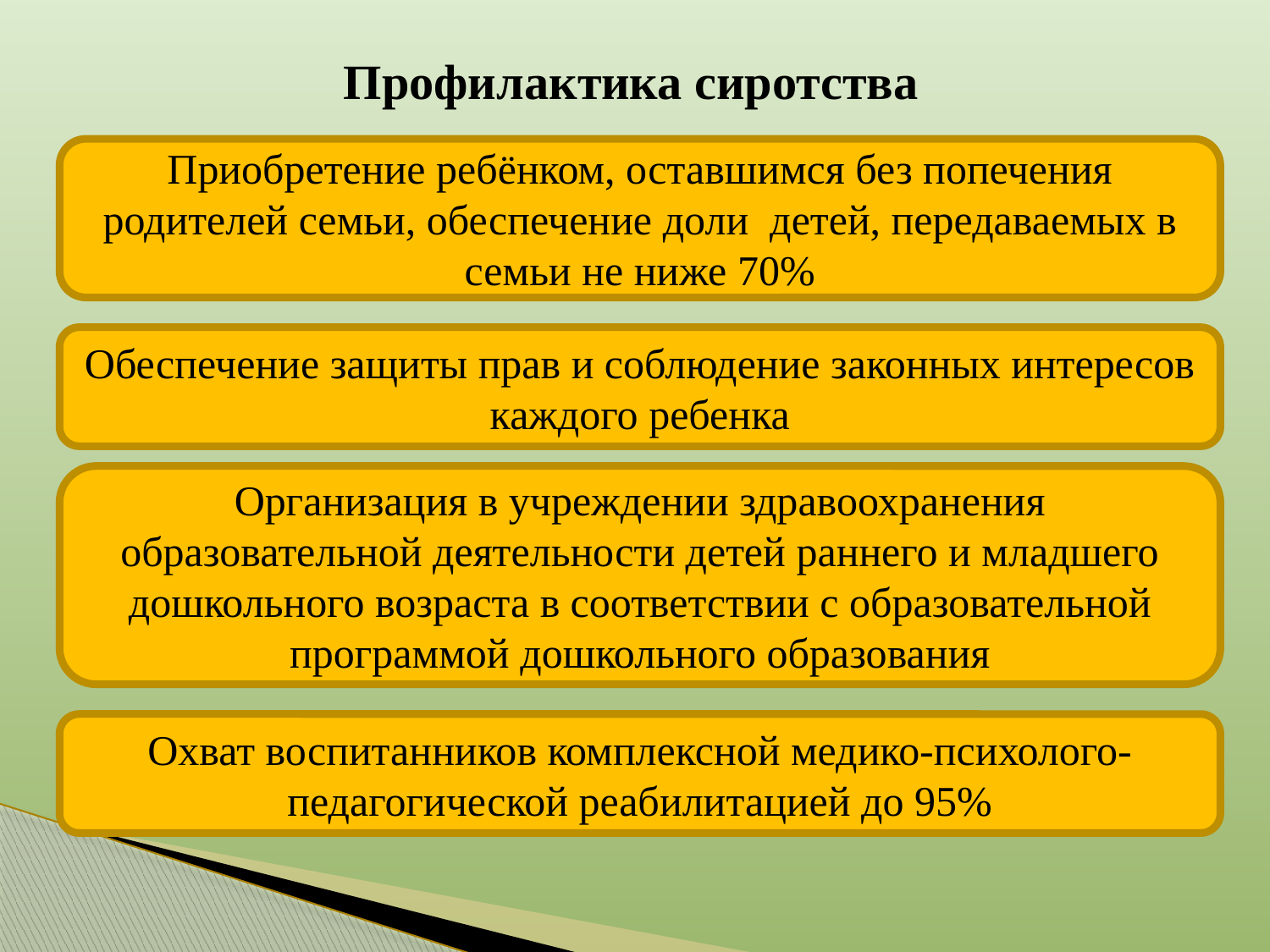

# Профилактика сиротства
Приобретение ребёнком, оставшимся без попечения родителей семьи, обеспечение доли  детей, передаваемых в семьи не ниже 70%
Обеспечение защиты прав и соблюдение законных интересов каждого ребенка
Организация в учреждении здравоохранения образовательной деятельности детей раннего и младшего дошкольного возраста в соответствии с образовательной программой дошкольного образования
Охват воспитанников комплексной медико-психолого-педагогической реабилитацией до 95%